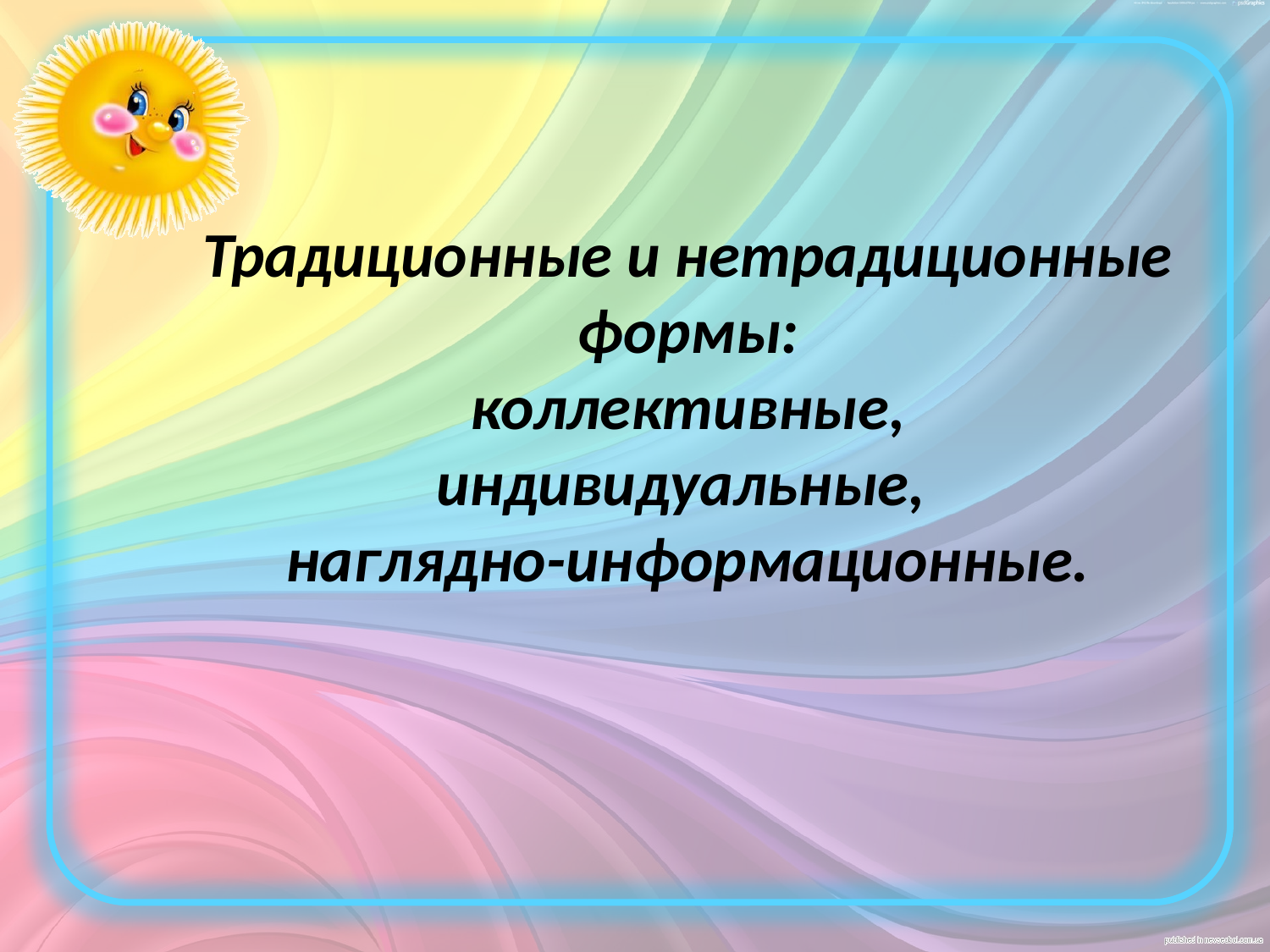

Традиционные и нетрадиционные формы:
 коллективные,
индивидуальные,
наглядно-информационные.